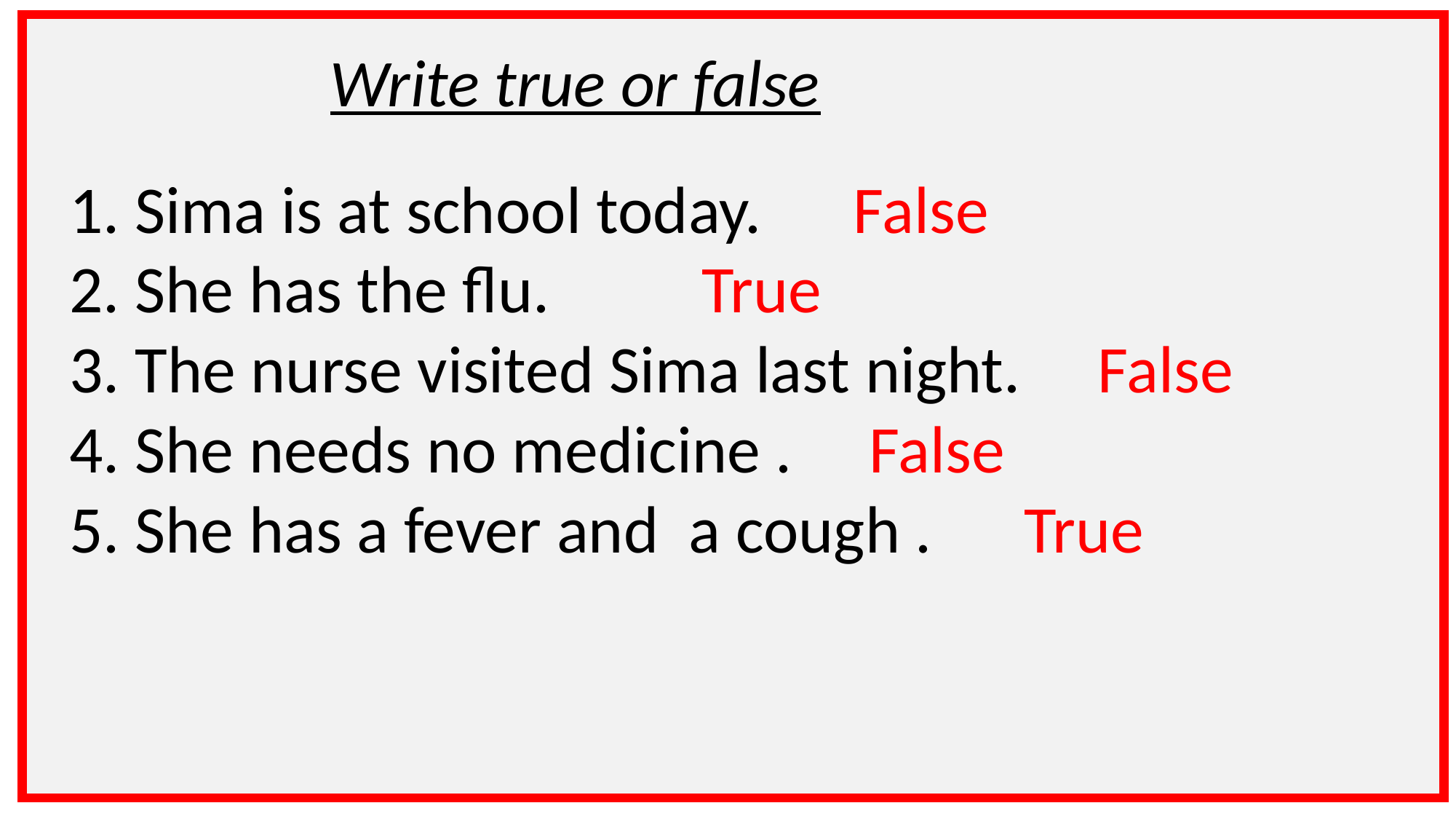

Write true or false
1. Sima is at school today.      False
2. She has the flu.          True
3. The nurse visited Sima last night.     False
4. She needs no medicine .     False
5. She has a fever and  a cough .      True